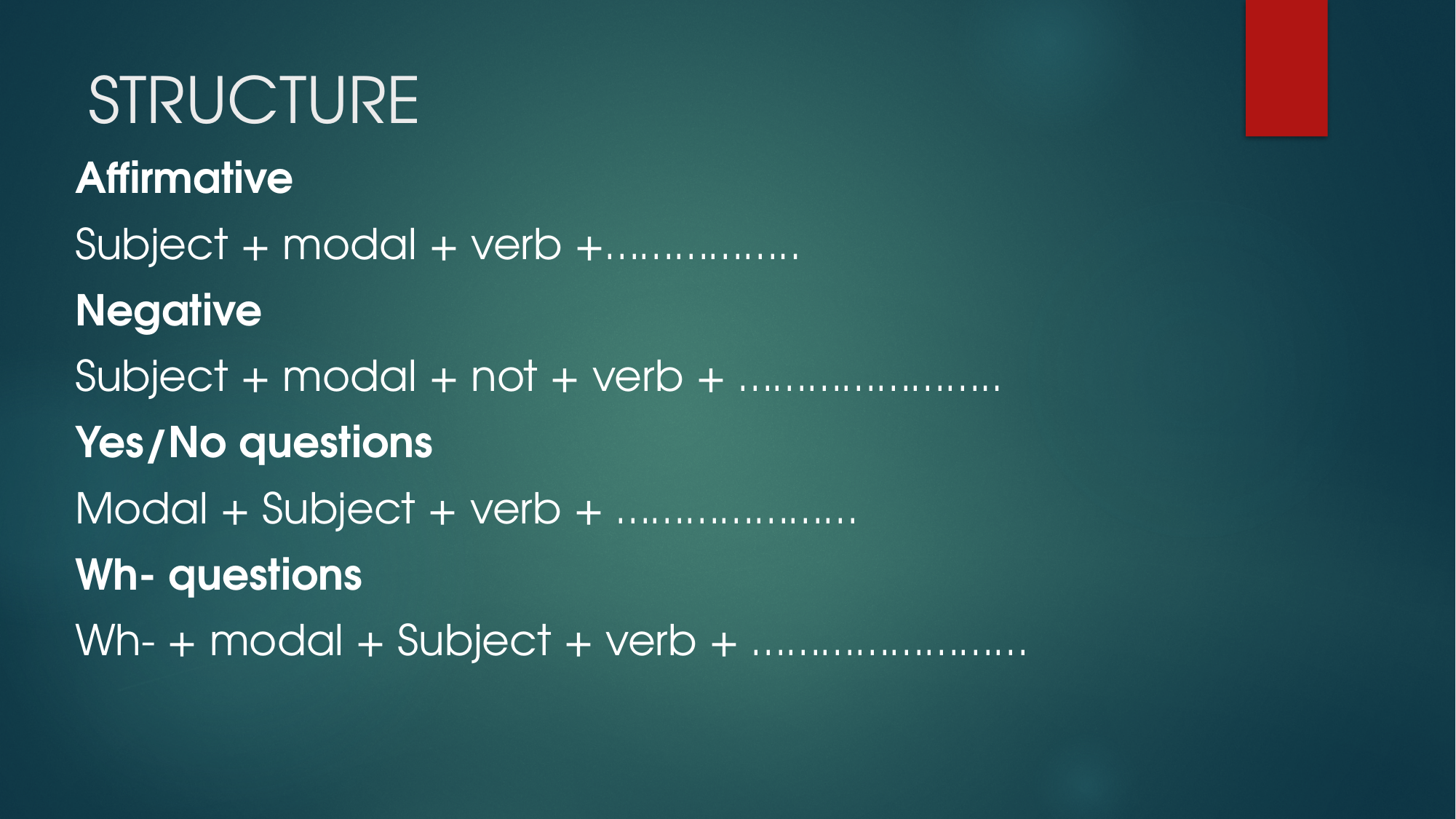

# STRUCTURE
Affirmative
Subject + modal + verb +……………..
Negative
Subject + modal + not + verb + …………………..
Yes/No questions
Modal + Subject + verb + …………………
Wh- questions
Wh- + modal + Subject + verb + ……………………